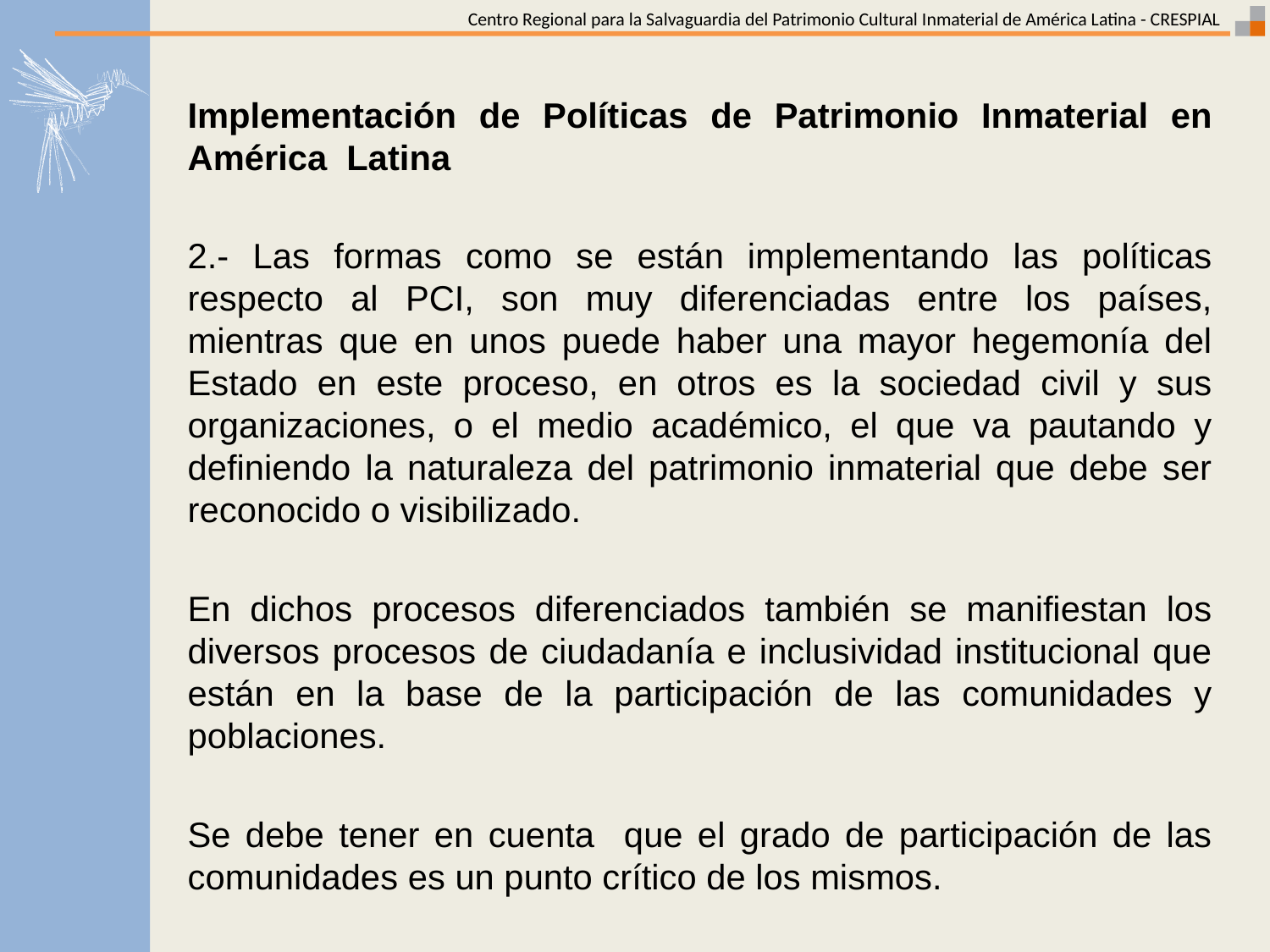

Implementación de Políticas de Patrimonio Inmaterial en América  Latina

2.- Las formas como se están implementando las políticas respecto al PCI, son muy diferenciadas entre los países, mientras que en unos puede haber una mayor hegemonía del Estado en este proceso, en otros es la sociedad civil y sus organizaciones, o el medio académico, el que va pautando y definiendo la naturaleza del patrimonio inmaterial que debe ser reconocido o visibilizado.

En dichos procesos diferenciados también se manifiestan los diversos procesos de ciudadanía e inclusividad institucional que están en la base de la participación de las comunidades y poblaciones.

Se debe tener en cuenta  que el grado de participación de las comunidades es un punto crítico de los mismos.